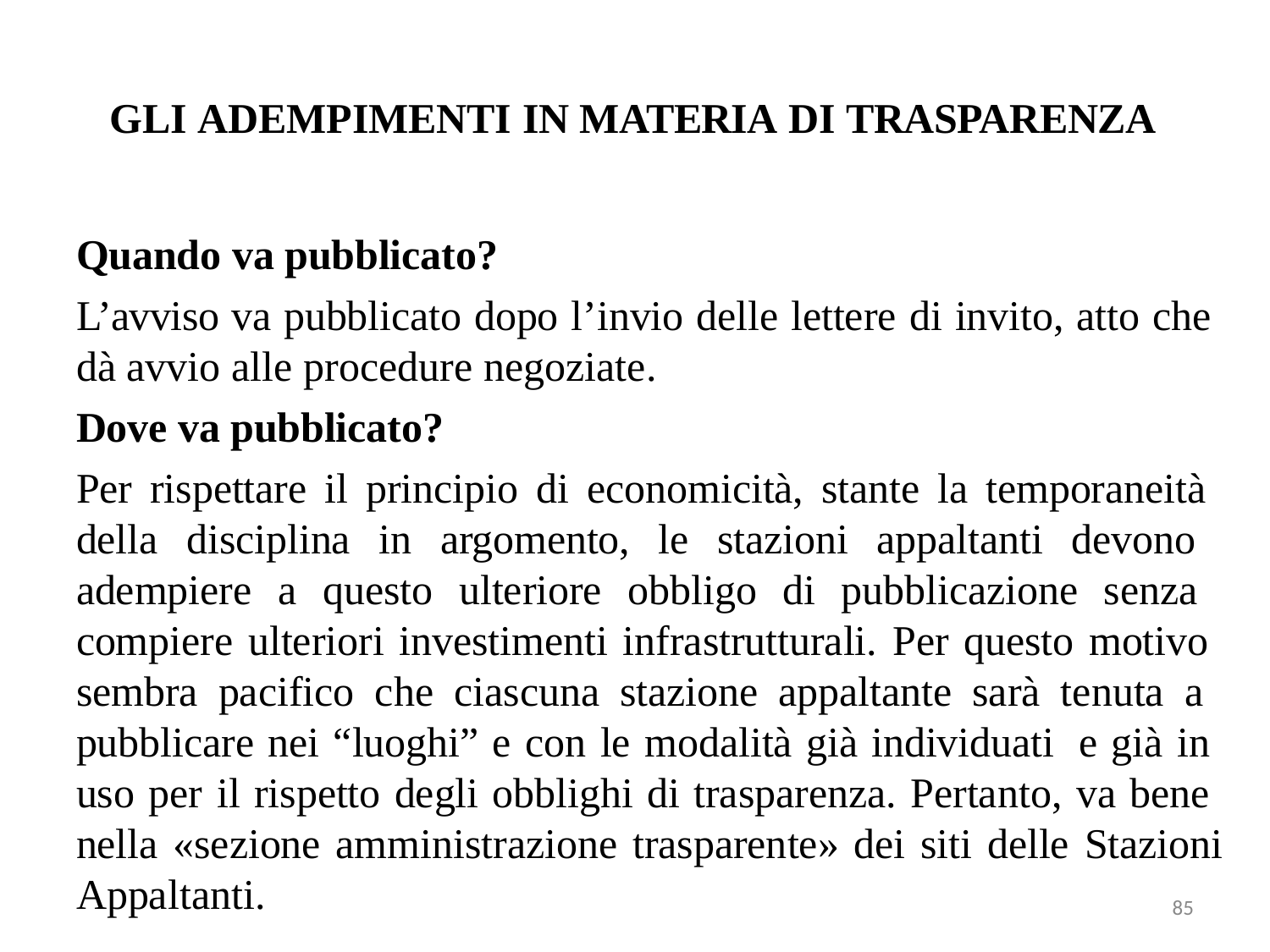

# GLI ADEMPIMENTI IN MATERIA DI TRASPARENZA
Quando va pubblicato?
L’avviso va pubblicato dopo l’invio delle lettere di invito, atto che  dà avvio alle procedure negoziate.
Dove va pubblicato?
Per rispettare il principio di economicità, stante la temporaneità  della disciplina in argomento, le stazioni appaltanti devono  adempiere a questo ulteriore obbligo di pubblicazione senza  compiere ulteriori investimenti infrastrutturali. Per questo motivo  sembra pacifico che ciascuna stazione appaltante sarà tenuta a  pubblicare nei “luoghi” e con le modalità già individuati e già in  uso per il rispetto degli obblighi di trasparenza. Pertanto, va bene  nella «sezione amministrazione trasparente» dei siti delle Stazioni
Appaltanti.
85